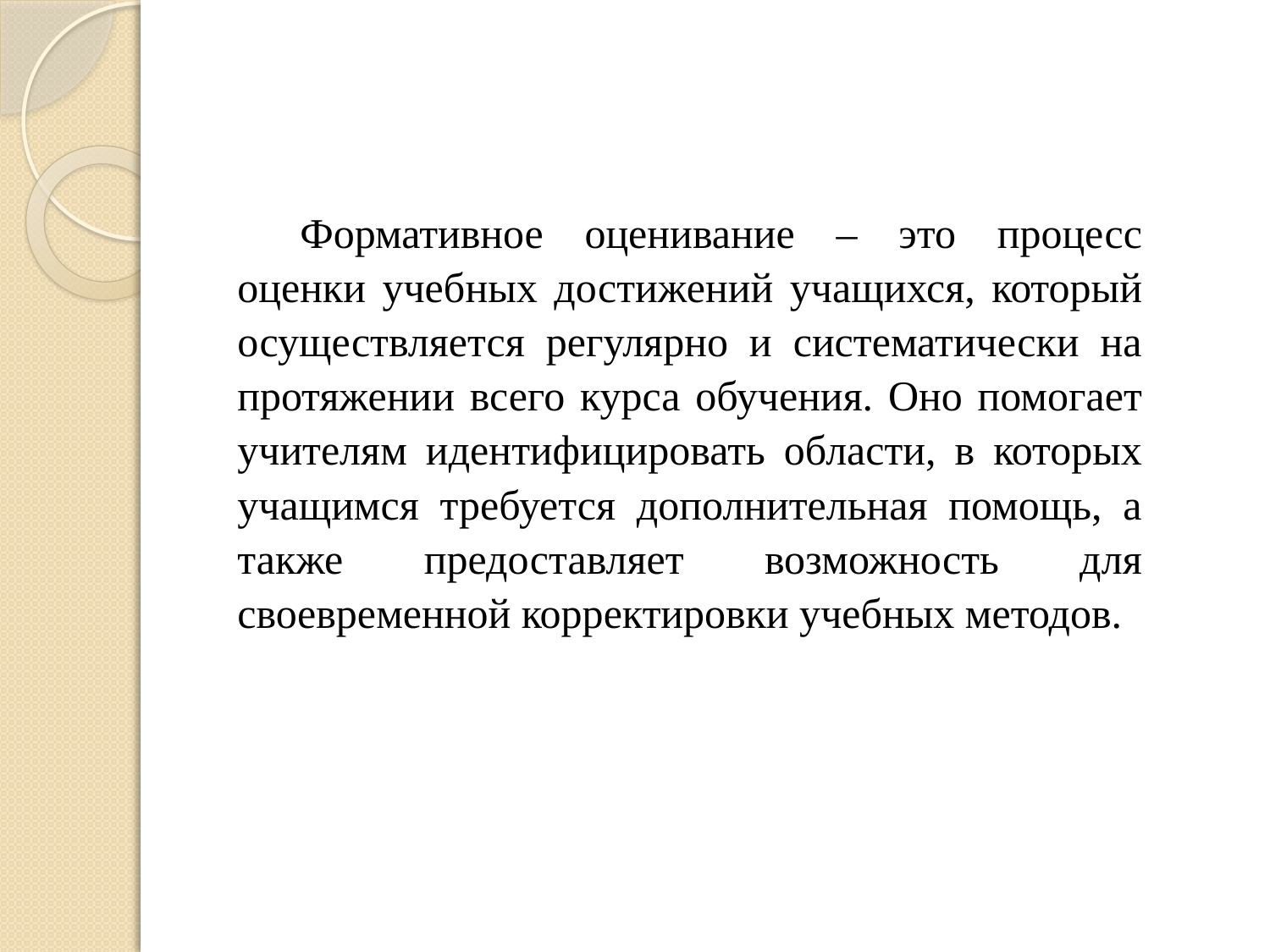

Формативное оценивание – это процесс оценки учебных достижений учащихся, который осуществляется регулярно и систематически на протяжении всего курса обучения. Оно помогает учителям идентифицировать области, в которых учащимся требуется дополнительная помощь, а также предоставляет возможность для своевременной корректировки учебных методов.